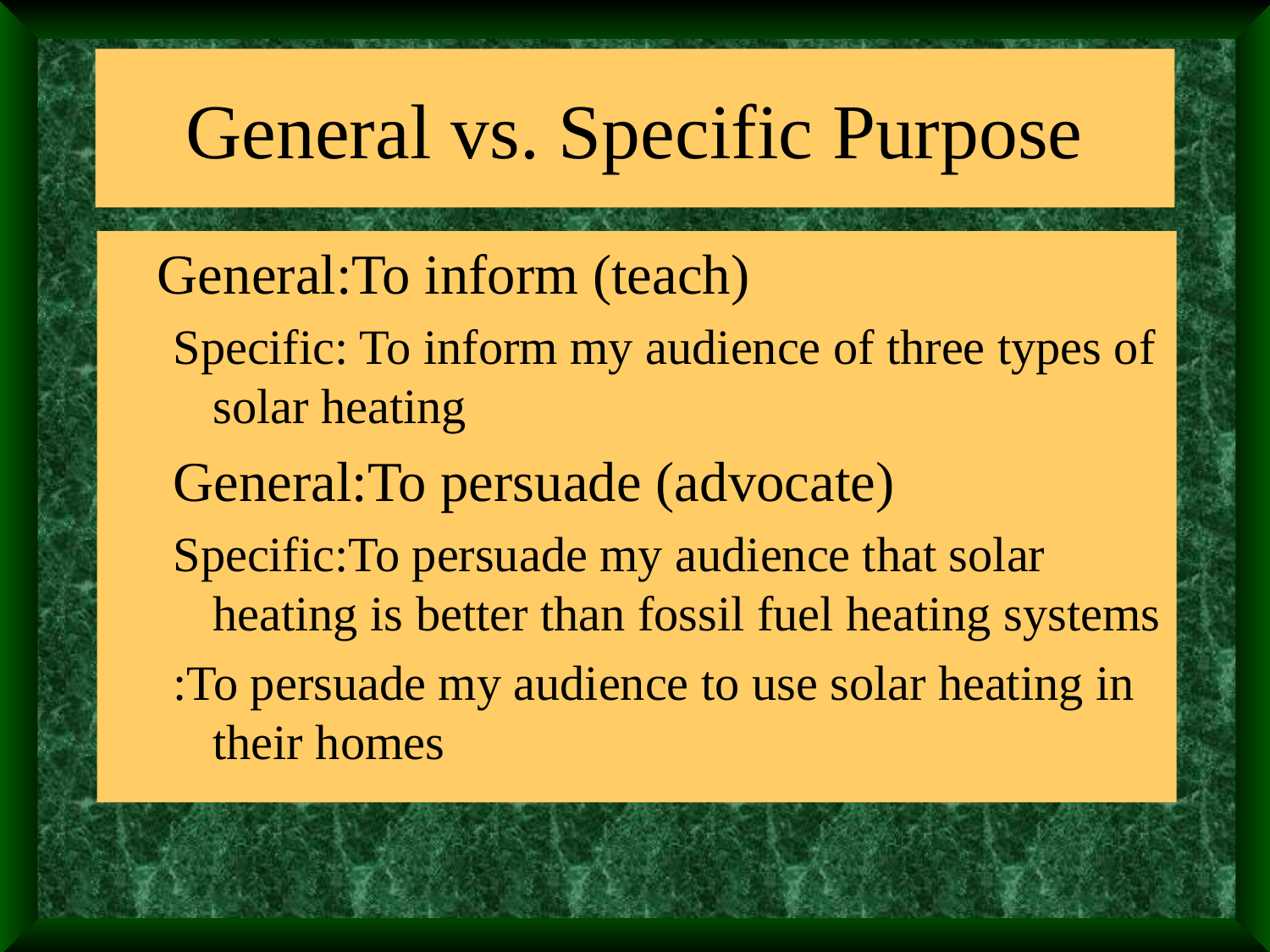

# General vs. Specific Purpose
General:To inform (teach)
Specific: To inform my audience of three types of solar heating
General:To persuade (advocate)
Specific:To persuade my audience that solar heating is better than fossil fuel heating systems
:To persuade my audience to use solar heating in their homes